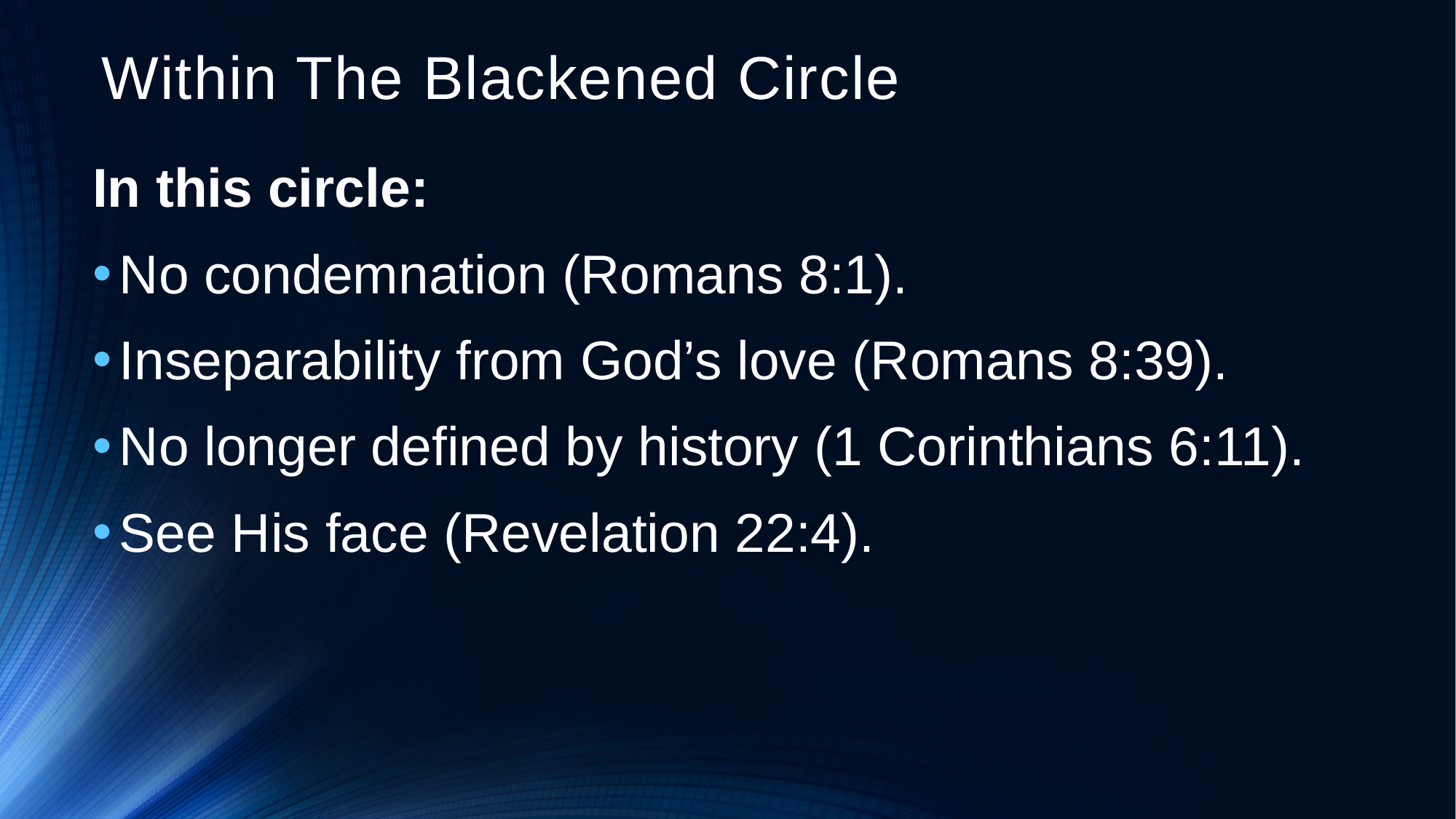

# Within The Blackened Circle
In this circle:
No condemnation (Romans 8:1).
Inseparability from God’s love (Romans 8:39).
No longer defined by history (1 Corinthians 6:11).
See His face (Revelation 22:4).